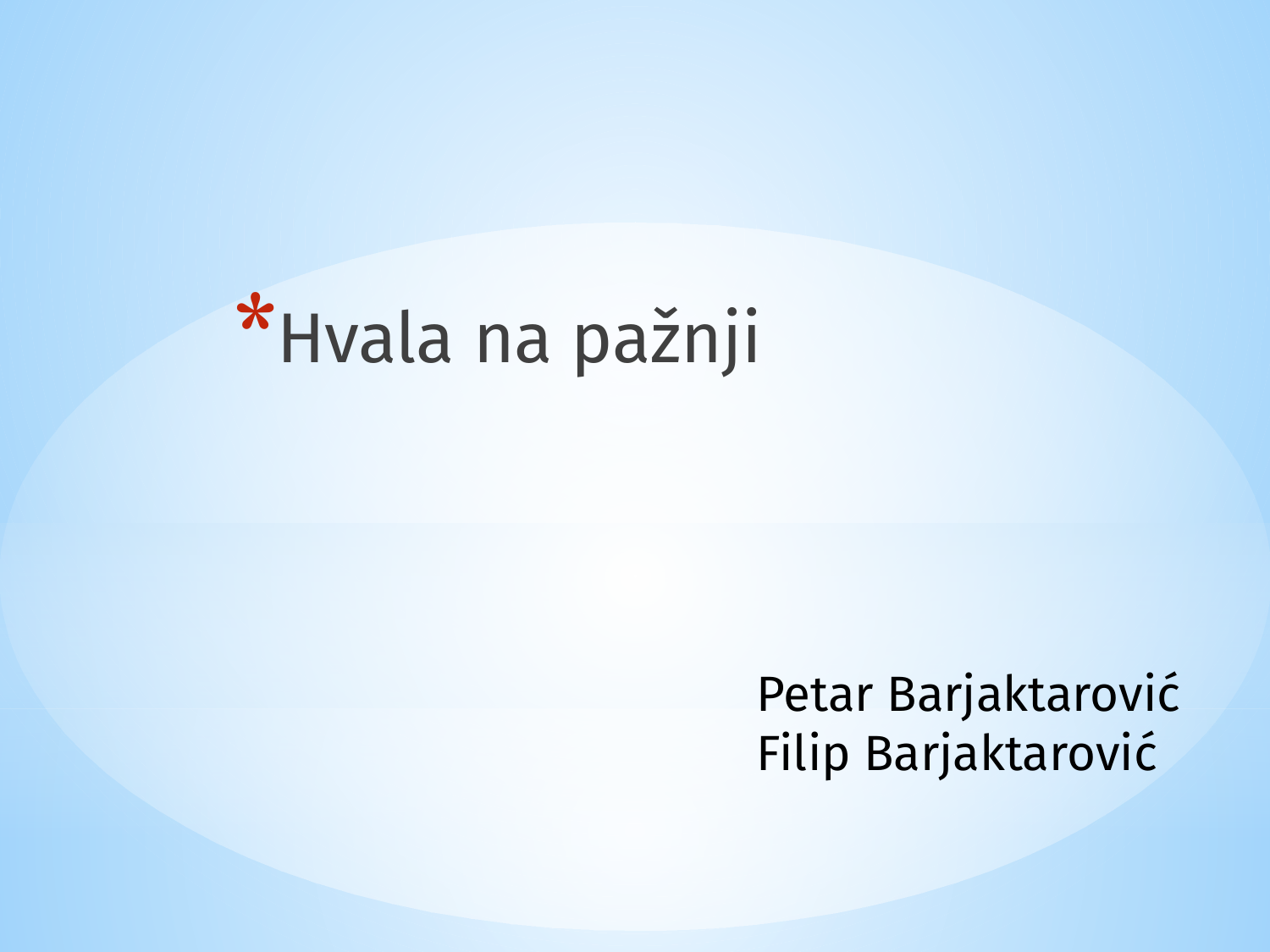

Hvala na pažnji
Petar Barjaktarović
Filip Barjaktarović